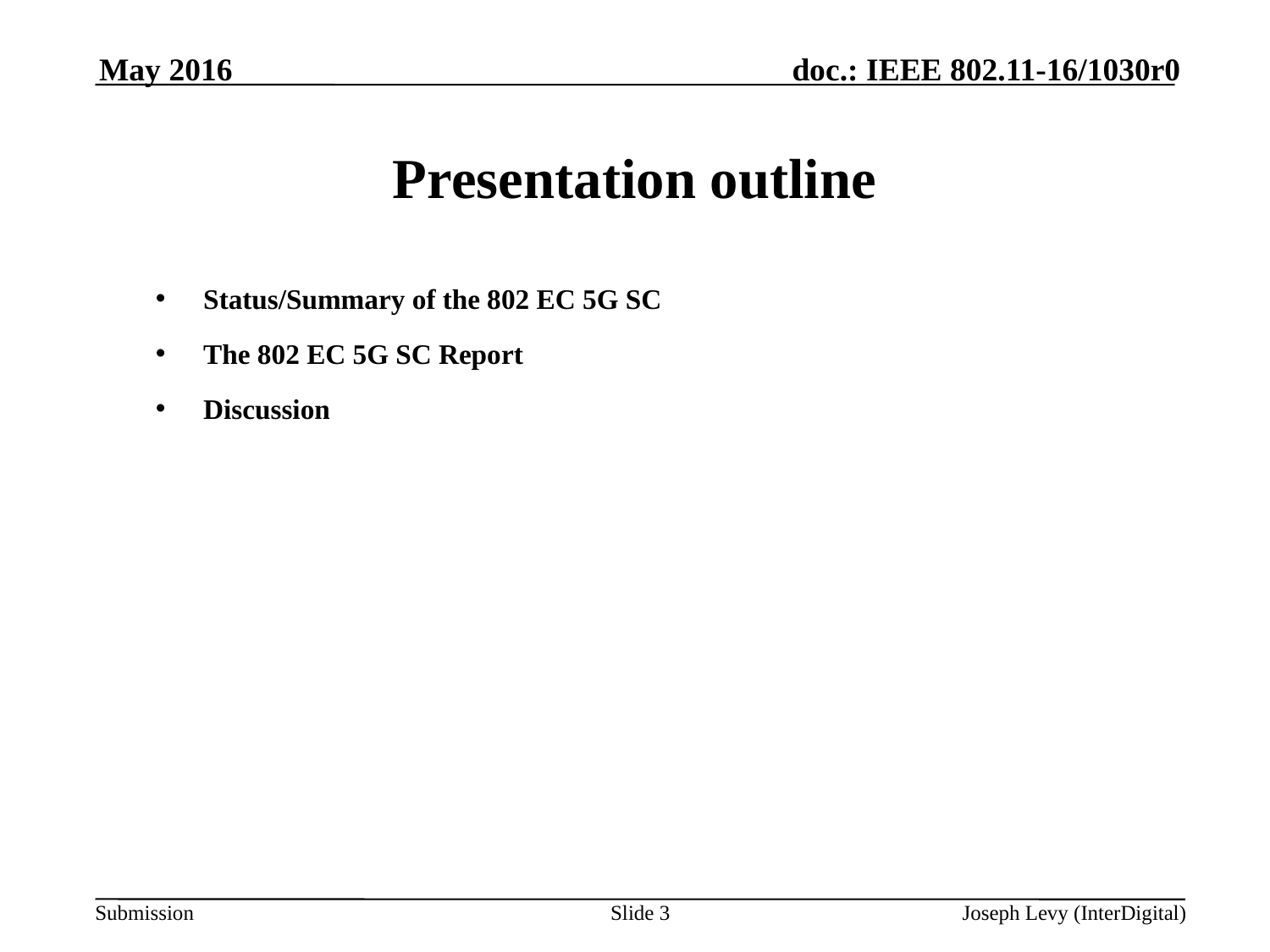

May 2016
# Presentation outline
Status/Summary of the 802 EC 5G SC
The 802 EC 5G SC Report
Discussion
Slide 3
Joseph Levy (InterDigital)